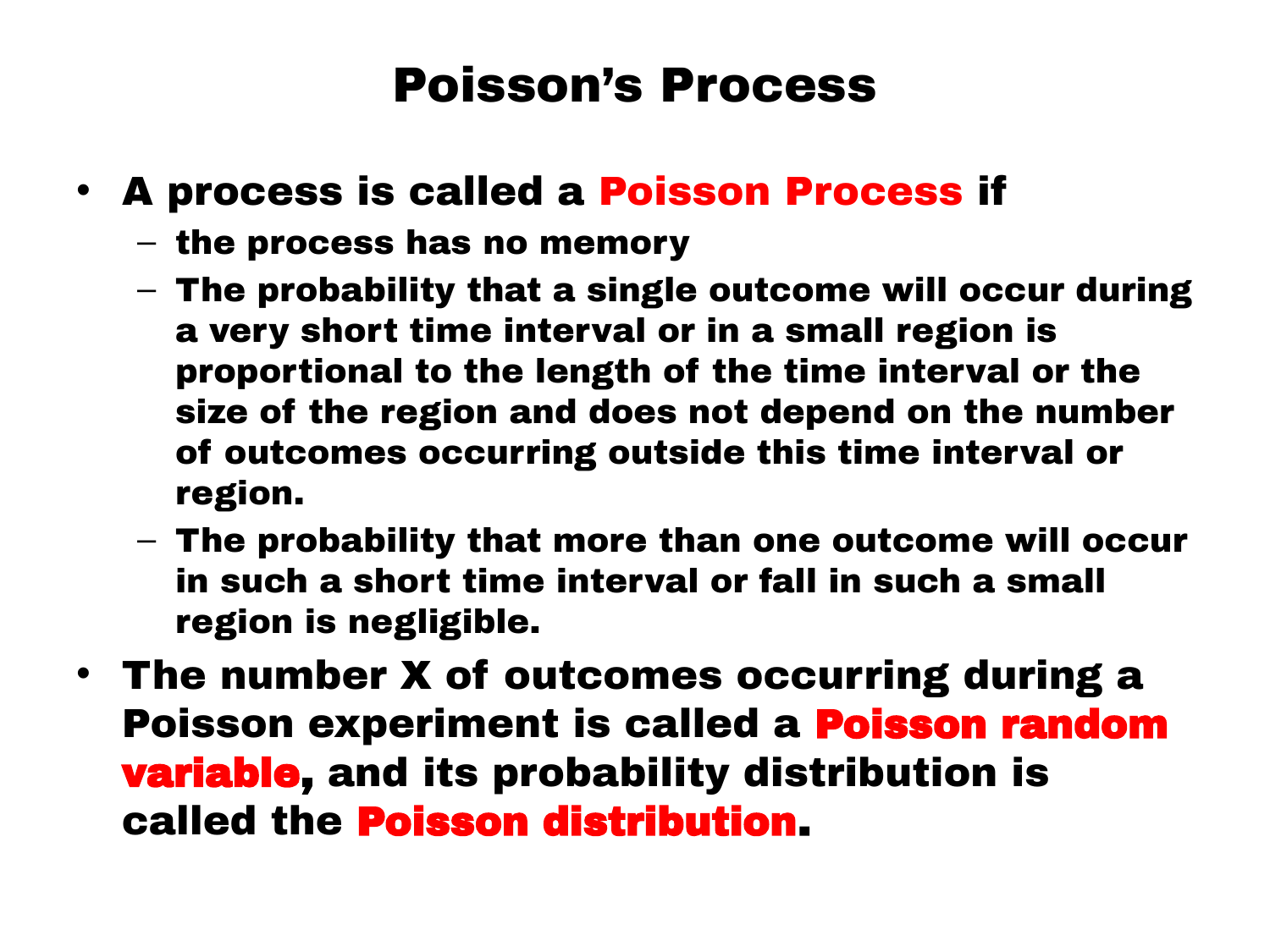

# Poisson’s Process
A process is called a Poisson Process if
the process has no memory
The probability that a single outcome will occur during a very short time interval or in a small region is proportional to the length of the time interval or the size of the region and does not depend on the number of outcomes occurring outside this time interval or region.
The probability that more than one outcome will occur in such a short time interval or fall in such a small region is negligible.
The number X of outcomes occurring during a Poisson experiment is called a Poisson random variable, and its probability distribution is called the Poisson distribution.